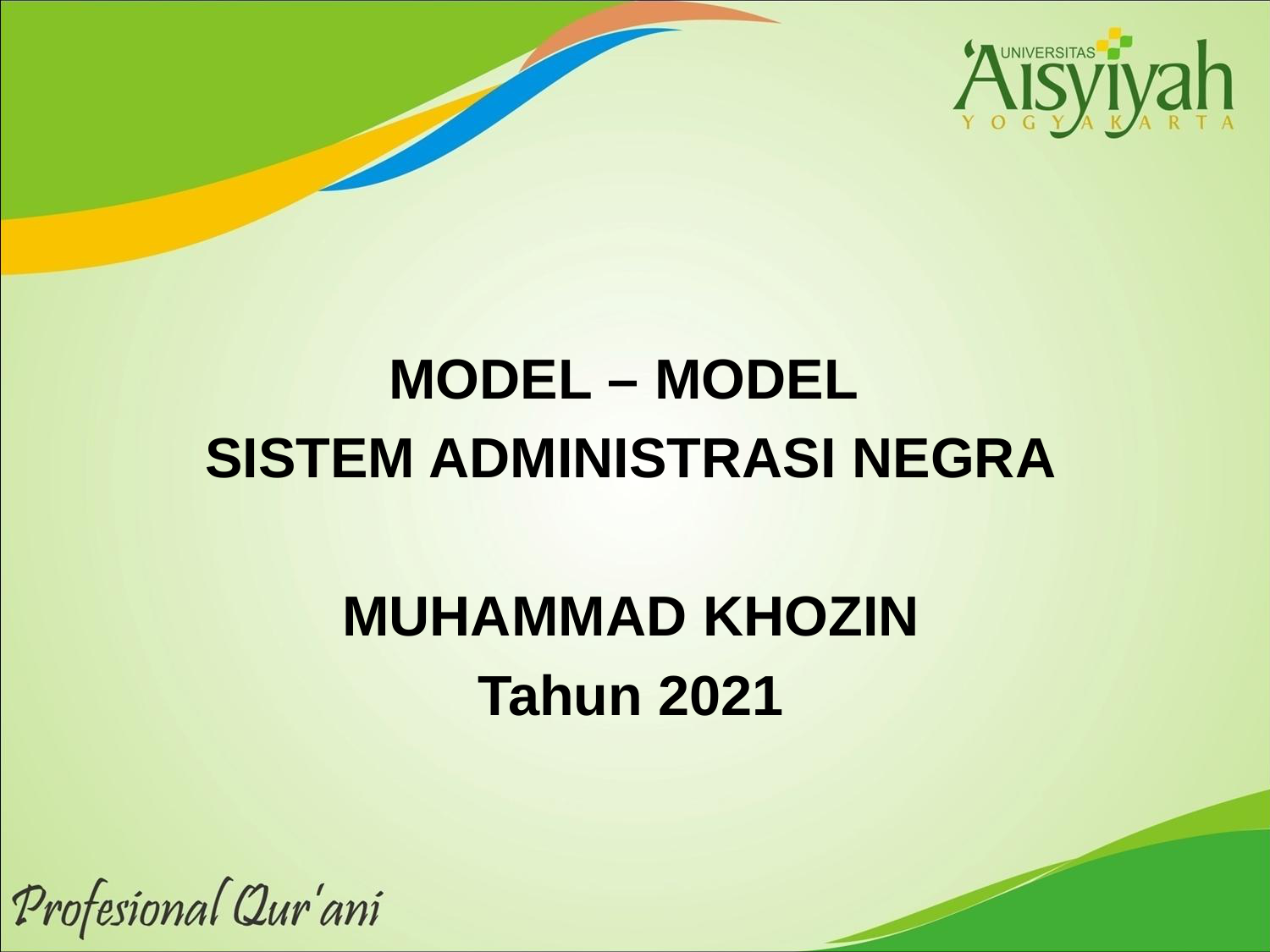

MODEL – MODEL
SISTEM ADMINISTRASI NEGRA

MUHAMMAD KHOZIN
Tahun 2021